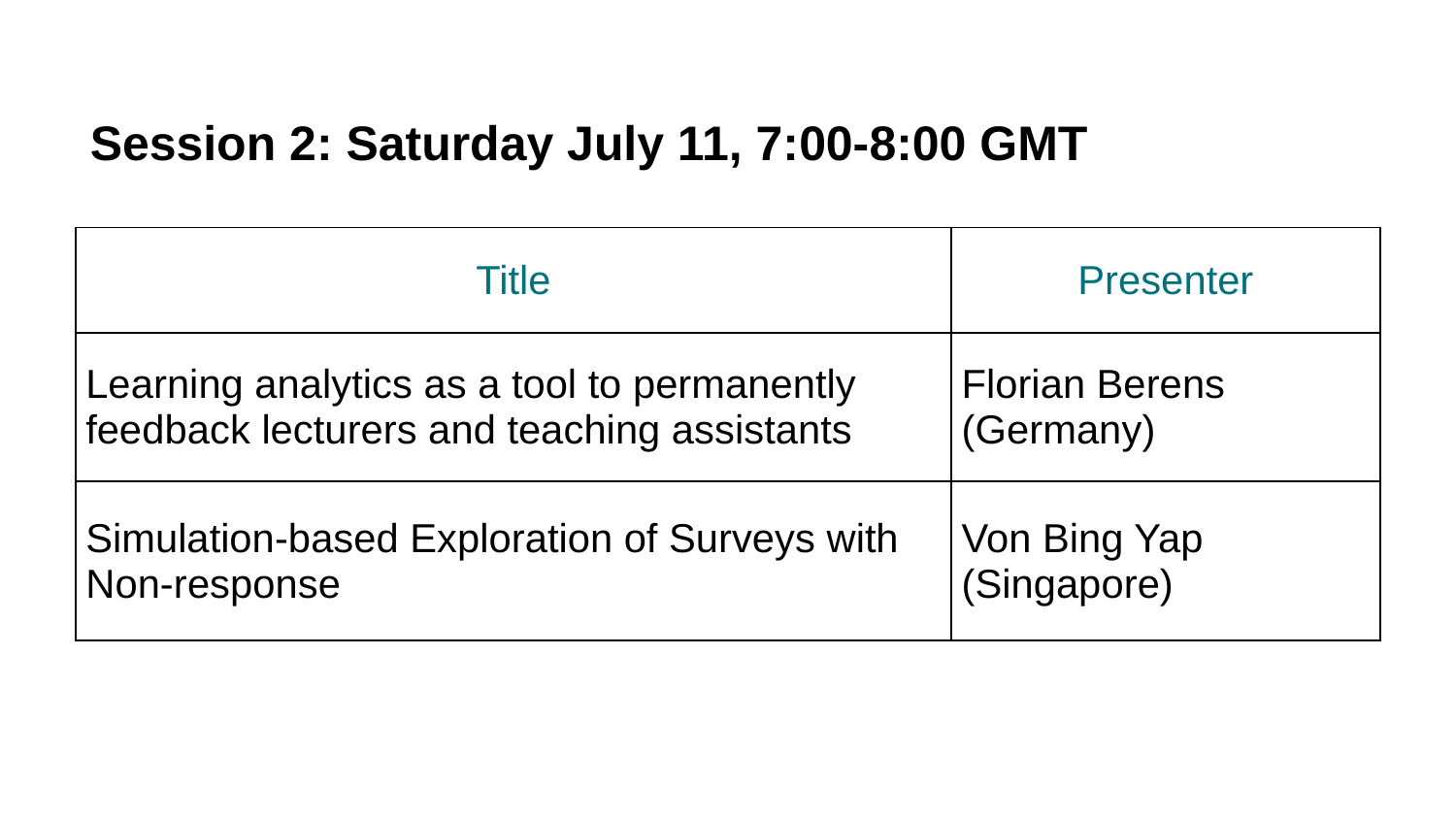

Session 2: Saturday July 11, 7:00-8:00 GMT
| Title | Presenter |
| --- | --- |
| Learning analytics as a tool to permanently feedback lecturers and teaching assistants | Florian Berens (Germany) |
| Simulation-based Exploration of Surveys with Non-response | Von Bing Yap (Singapore) |